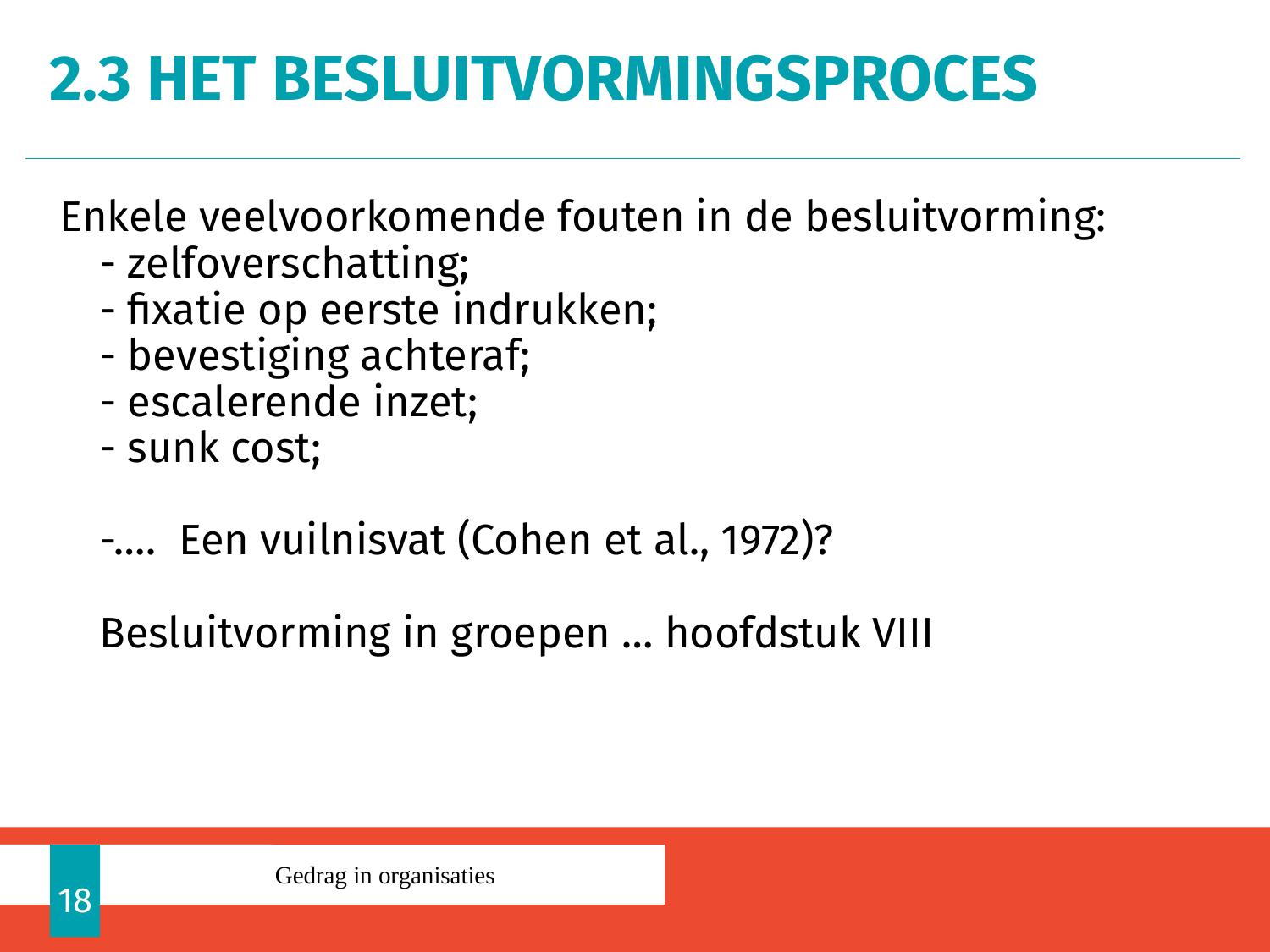

# 2.3 Het besluitvormingsproces
Enkele veelvoorkomende fouten in de besluitvorming:
- zelfoverschatting;
- fixatie op eerste indrukken;
- bevestiging achteraf;
- escalerende inzet;
- sunk cost;
-….  Een vuilnisvat (Cohen et al., 1972)?
Besluitvorming in groepen … hoofdstuk VIII

18
Gedrag in organisaties